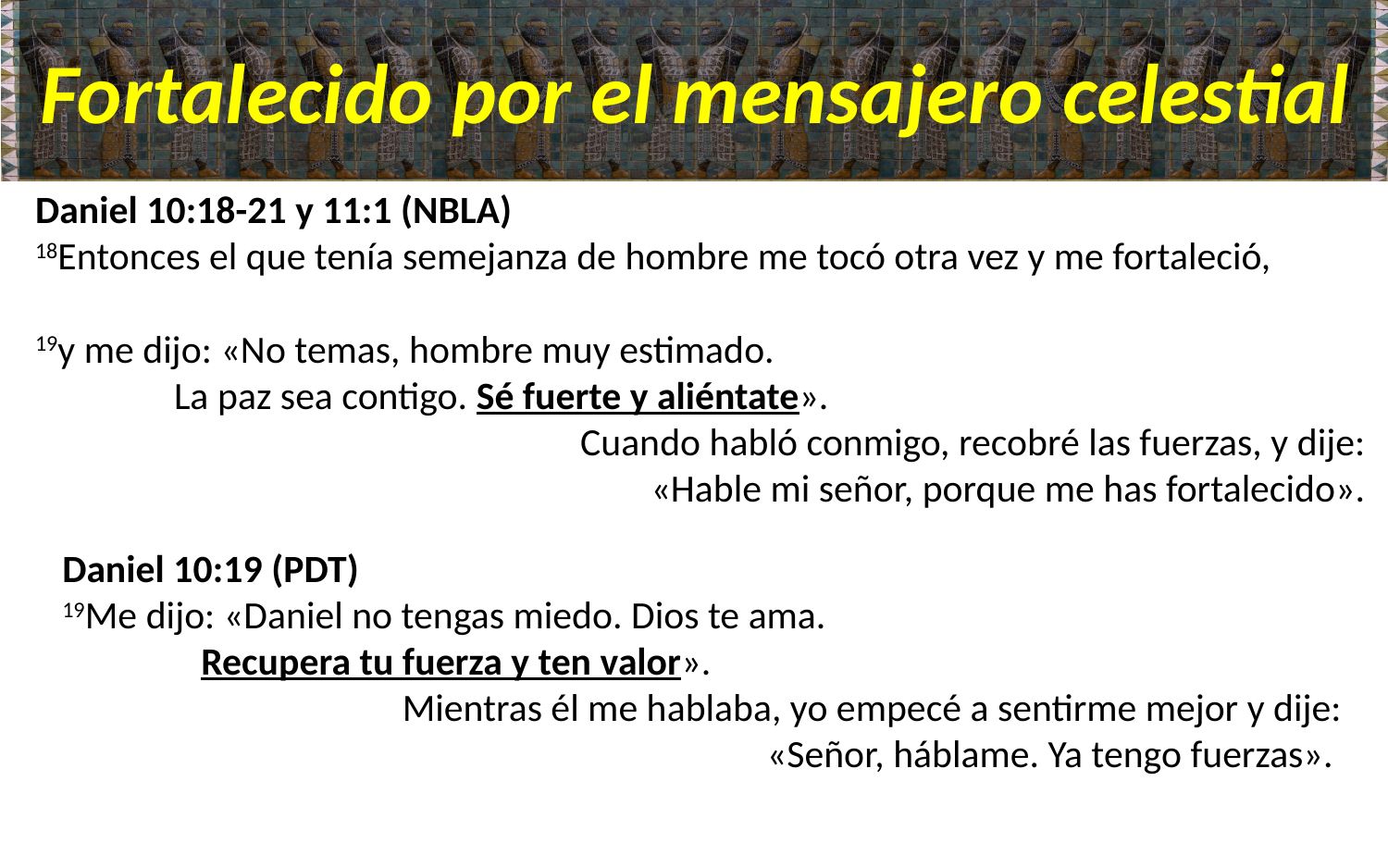

# Fortalecido por el mensajero celestial
Daniel 10:18-21 y 11:1 (NBLA)
18Entonces el que tenía semejanza de hombre me tocó otra vez y me fortaleció,
19y me dijo: «No temas, hombre muy estimado.
	La paz sea contigo. Sé fuerte y aliéntate».
			Cuando habló conmigo, recobré las fuerzas, y dije:
«Hable mi señor, porque me has fortalecido».
Daniel 10:19 (PDT)
19Me dijo: «Daniel no tengas miedo. Dios te ama.
	Recupera tu fuerza y ten valor».
Mientras él me hablaba, yo empecé a sentirme mejor y dije:
«Señor, háblame. Ya tengo fuerzas».